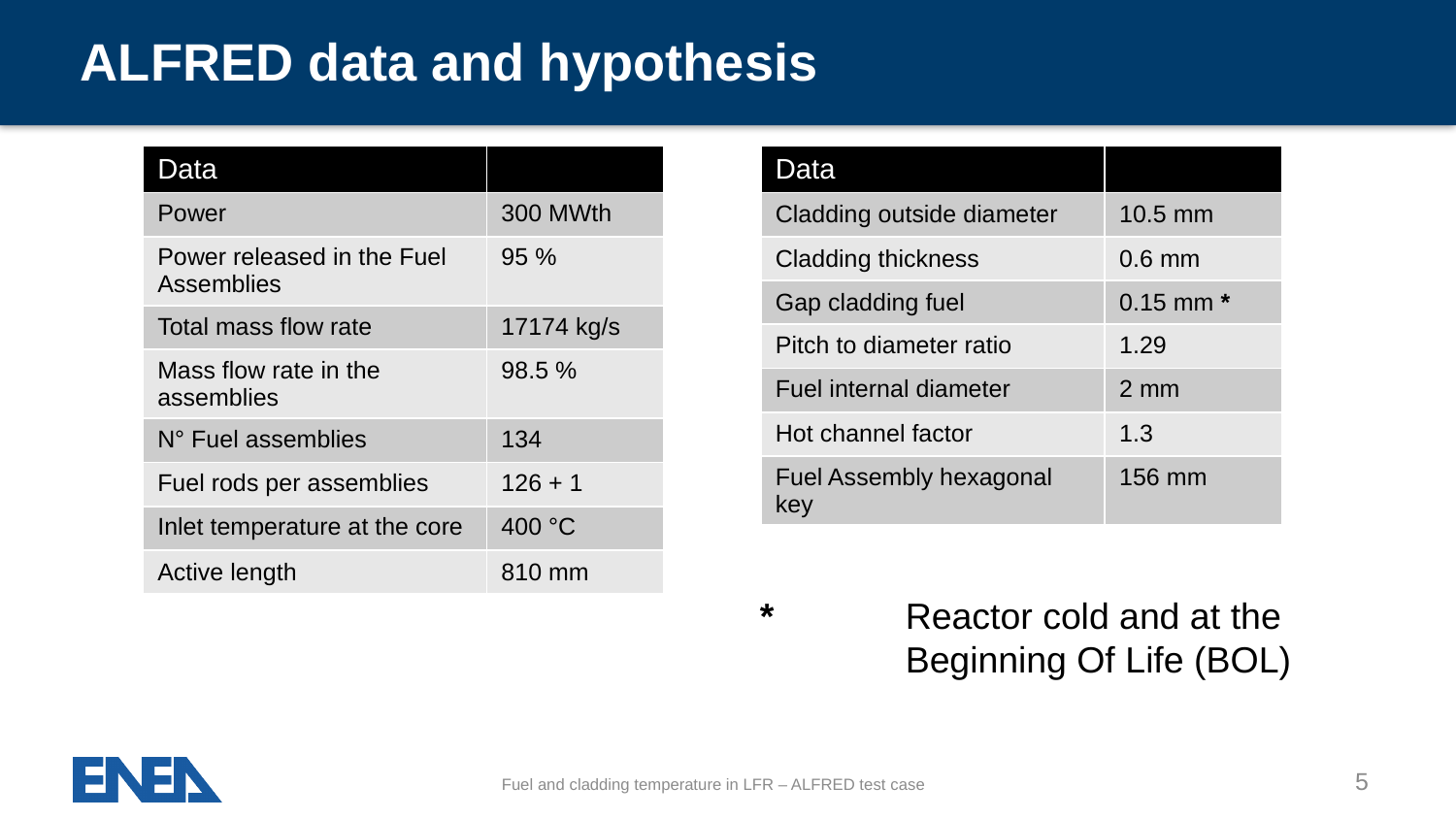

# ALFRED data and hypothesis
| Data |  |
| --- | --- |
| Power | 300 MWth |
| Power released in the Fuel Assemblies | 95 % |
| Total mass flow rate | 17174 kg/s |
| Mass flow rate in the assemblies | 98.5 % |
| N° Fuel assemblies | 134 |
| Fuel rods per assemblies | 126 + 1 |
| Inlet temperature at the core | 400 °C |
| Active length | 810 mm |
| Data |  |
| --- | --- |
| Cladding outside diameter | 10.5 mm |
| Cladding thickness | 0.6 mm |
| Gap cladding fuel | 0.15 mm \* |
| Pitch to diameter ratio | 1.29 |
| Fuel internal diameter | 2 mm |
| Hot channel factor | 1.3 |
| Fuel Assembly hexagonal key | 156 mm |
*	Reactor cold and at the
	Beginning Of Life (BOL)
5